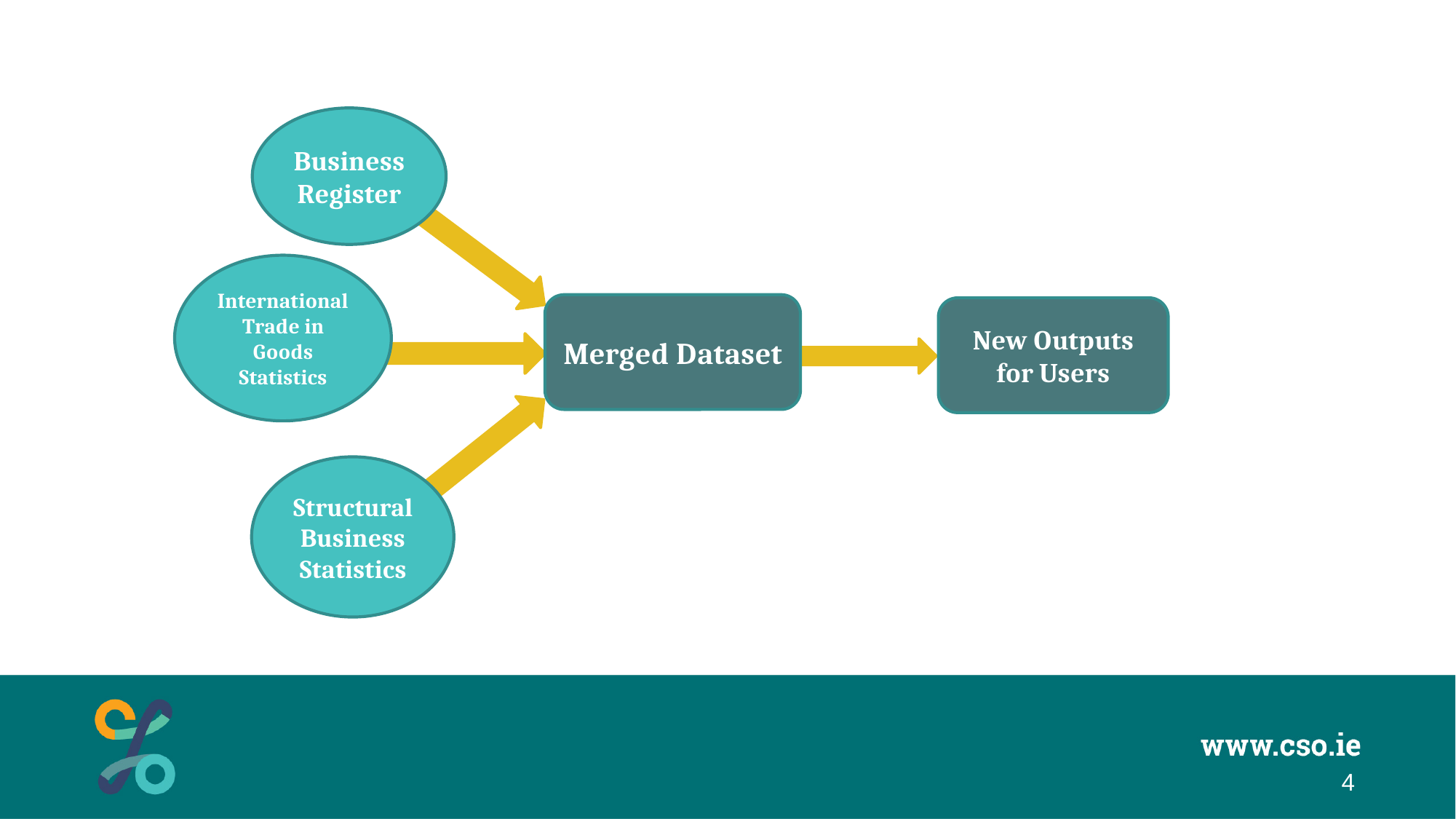

Business Register

International Trade in Goods Statistics
Merged Dataset
New Outputs for Users

Structural Business Statistics

4